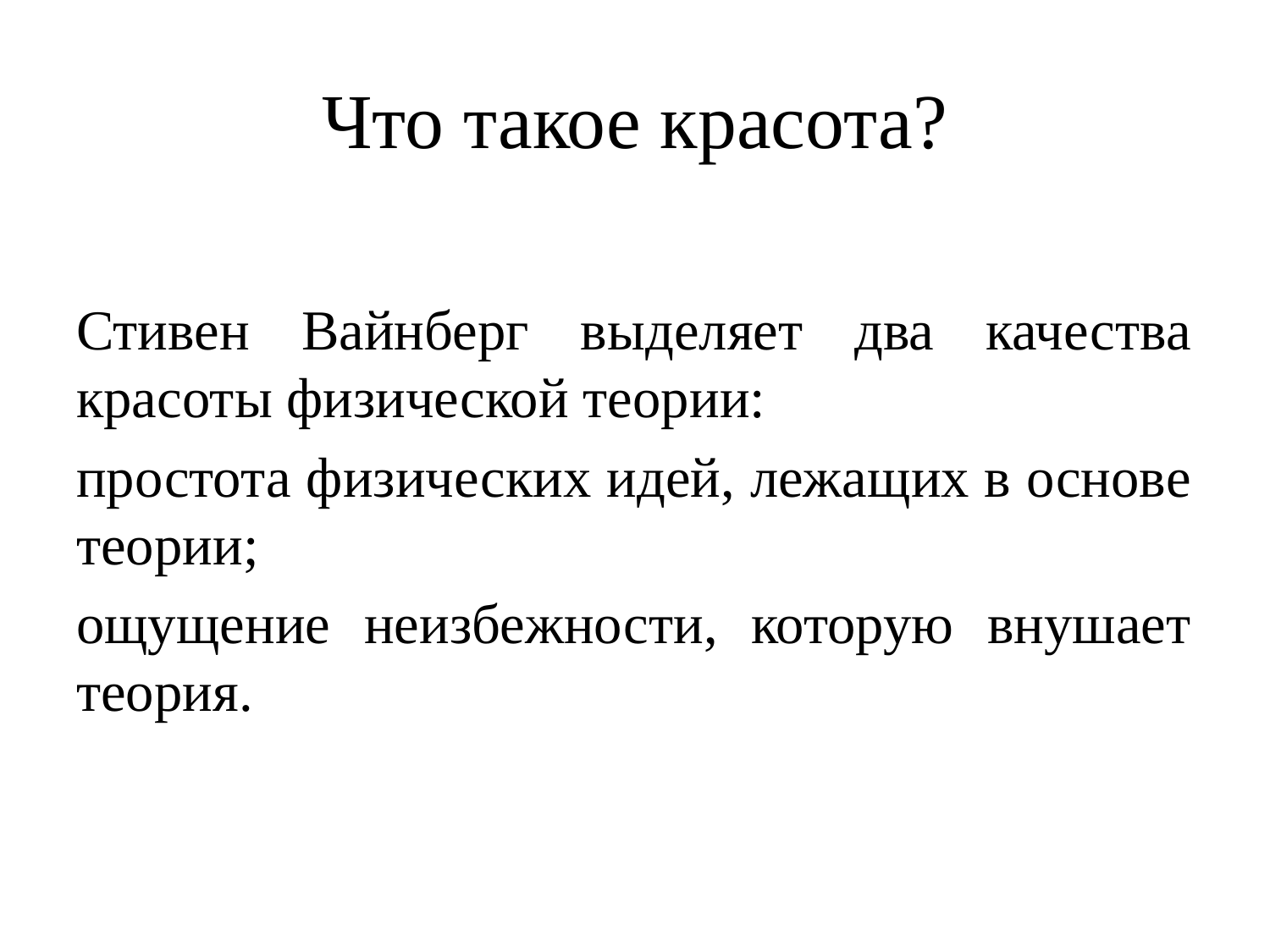

# Что такое красота?
Стивен Вайнберг выделяет два качества красоты физической теории:
простота физических идей, лежащих в основе теории;
ощущение неизбежности, которую внушает теория.